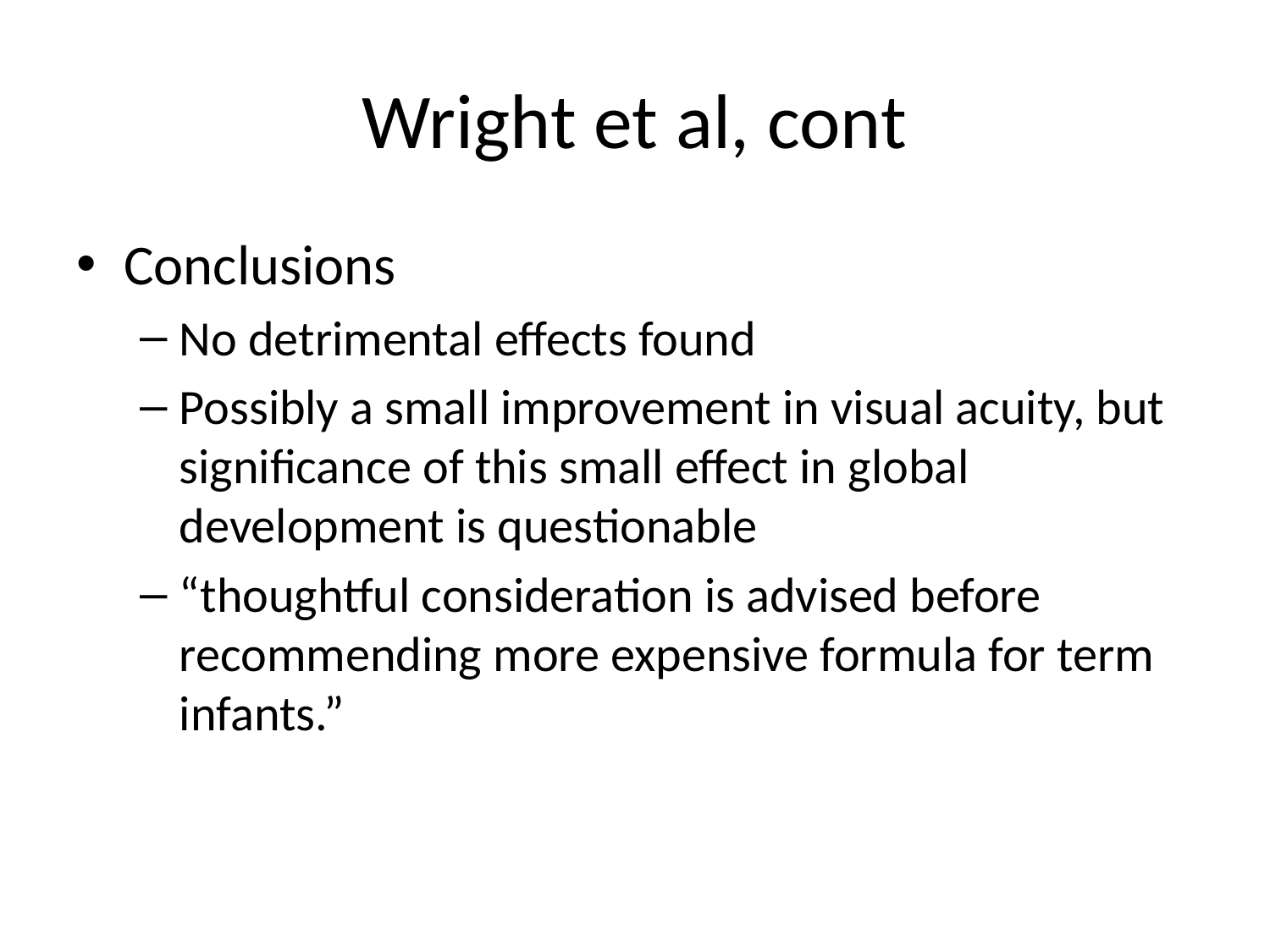

# Wright et al, cont
Conclusions
No detrimental effects found
Possibly a small improvement in visual acuity, but significance of this small effect in global development is questionable
“thoughtful consideration is advised before recommending more expensive formula for term infants.”